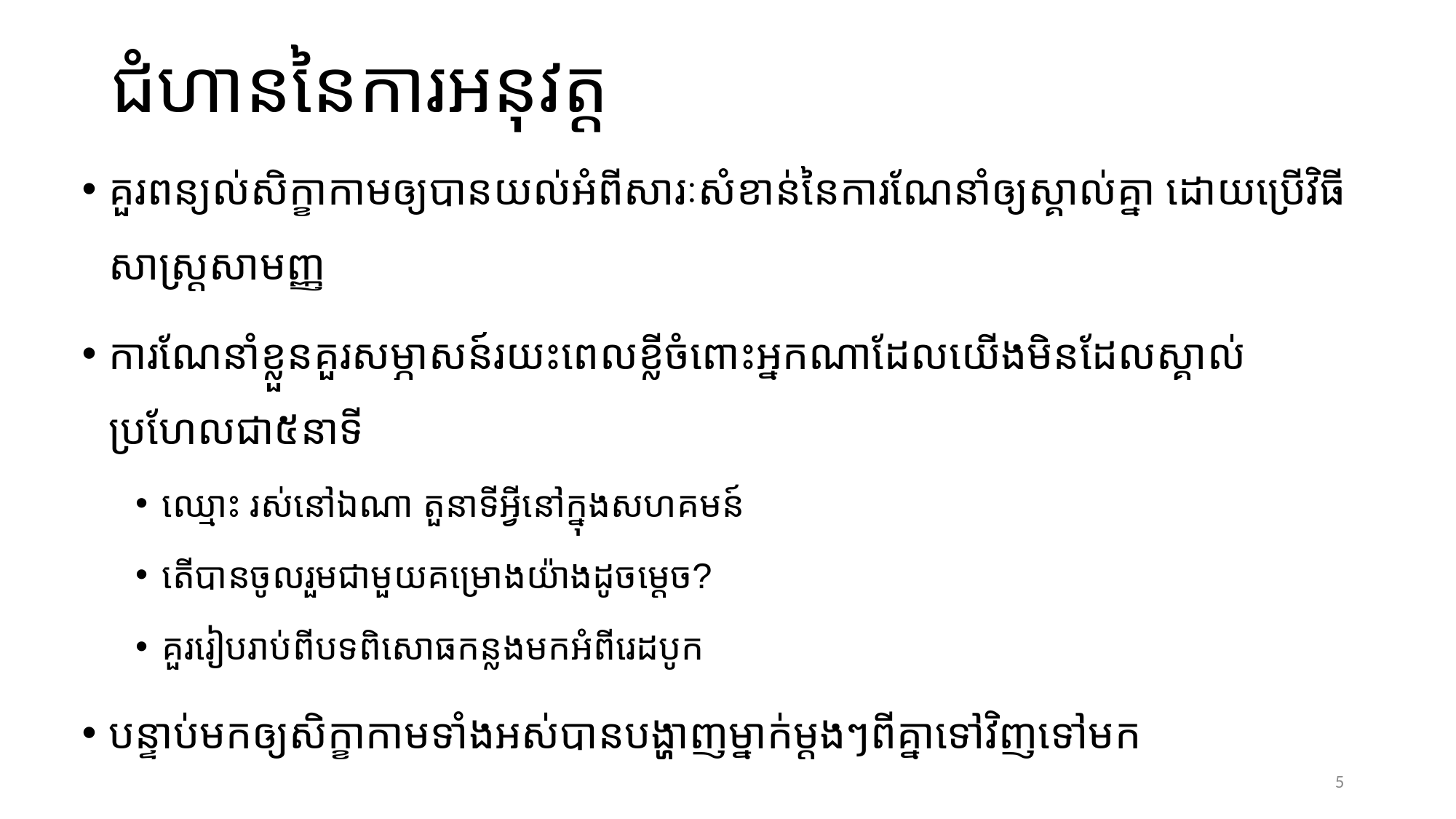

# ជំហាននៃការអនុវត្ត
គួរពន្យល់សិក្ខាកាមឲ្យបានយល់អំពីសារៈសំខាន់នៃការណែនាំឲ្យស្គាល់គ្នា ដោយប្រើវិធីសាស្រ្តសាមញ្ញ
ការណែនាំខ្លួនគួរសម្ភាសន៍រយះពេលខ្លីចំពោះអ្នកណាដែលយើងមិនដែលស្គាល់​ប្រហែលជា៥នាទី
ឈ្មោះ រស់នៅឯណា តួនាទីអ្វីនៅក្នុងសហគមន៍
តើបានចូលរួមជាមួយគម្រោងយ៉ាងដូចម្តេច?
គួររៀបរាប់ពីបទពិសោធកន្លងមកអំពីរេដបូក
បន្ទាប់មកឲ្យសិក្ខាកាមទាំងអស់បានបង្ហាញម្នាក់ម្តងៗពីគ្នាទៅវិញទៅមក

5